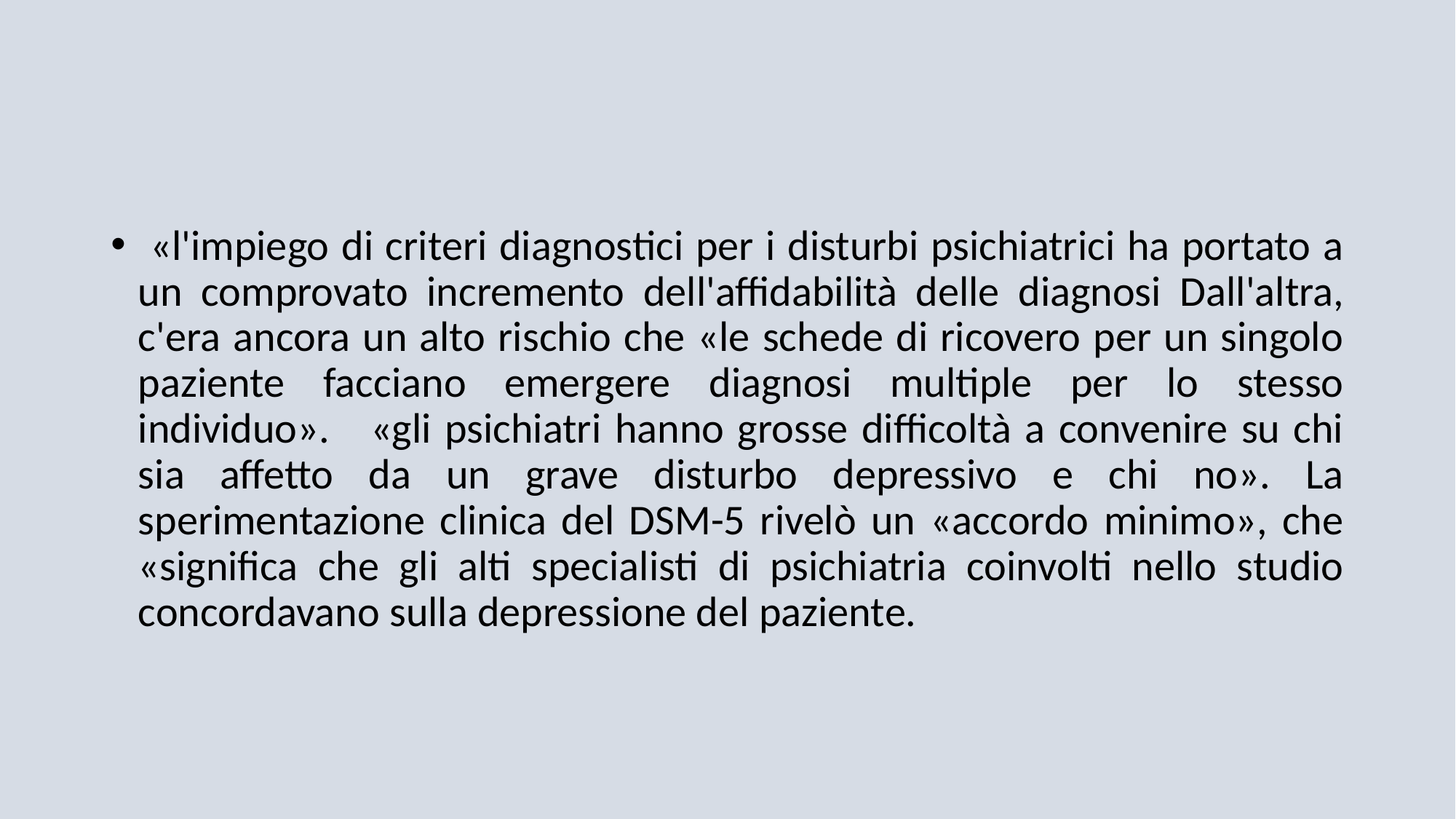

#
 «l'impiego di criteri diagnostici per i disturbi psichiatrici ha portato a un comprovato incremento dell'affidabilità delle diagnosi Dall'altra, c'era ancora un alto rischio che «le schede di ricovero per un singolo paziente facciano emergere diagnosi multiple per lo stesso individuo».   «gli psichiatri hanno grosse difficoltà a convenire su chi sia affetto da un grave disturbo depressivo e chi no». La sperimentazione clinica del DSM-5 rivelò un «accordo minimo», che «significa che gli alti specialisti di psichiatria coinvolti nello studio concordavano sulla depressione del paziente.